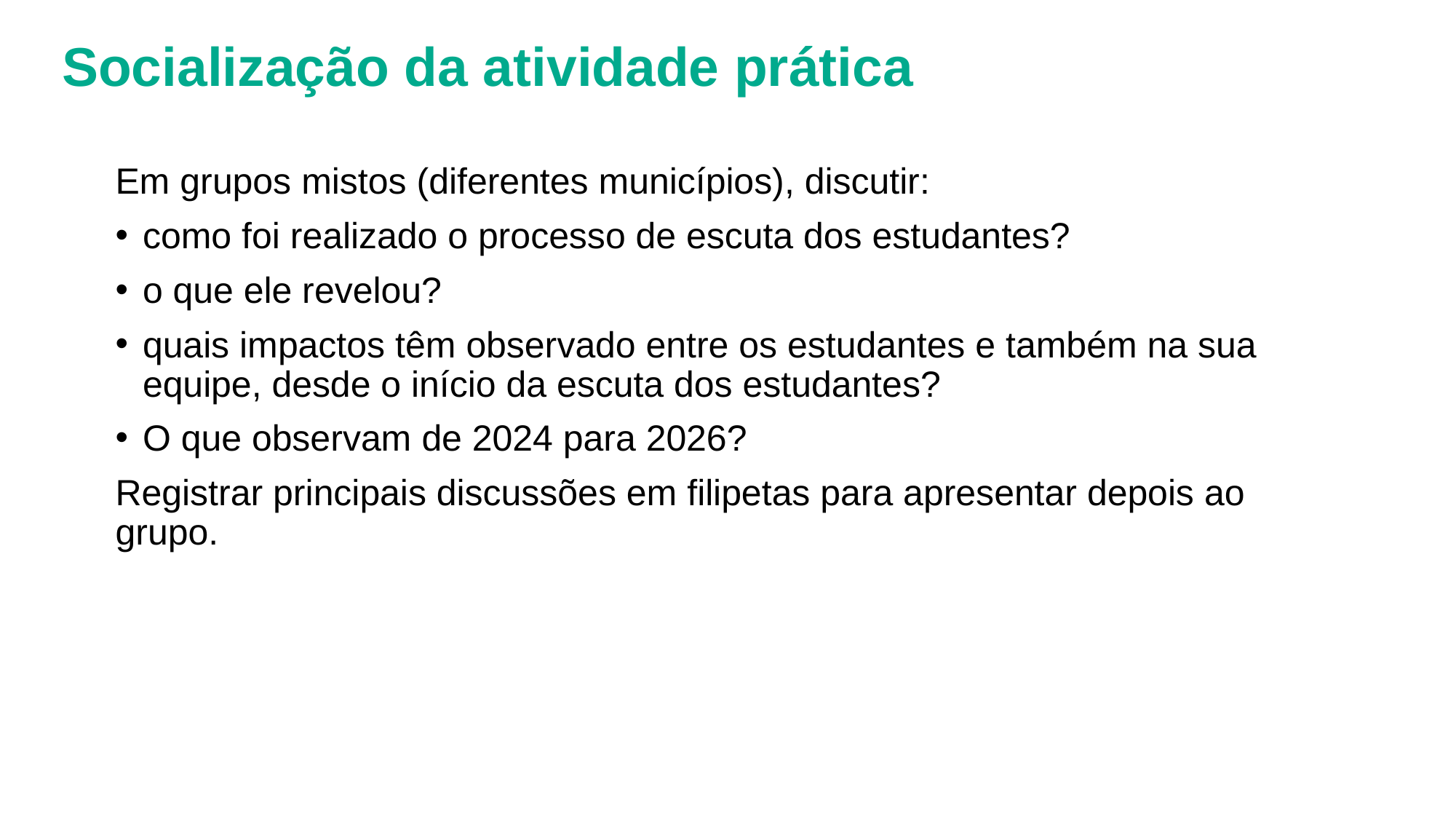

Socialização da atividade prática
Em grupos mistos (diferentes municípios), discutir:
como foi realizado o processo de escuta dos estudantes?
o que ele revelou?
quais impactos têm observado entre os estudantes e também na sua equipe, desde o início da escuta dos estudantes?
O que observam de 2024 para 2026?
Registrar principais discussões em filipetas para apresentar depois ao grupo.